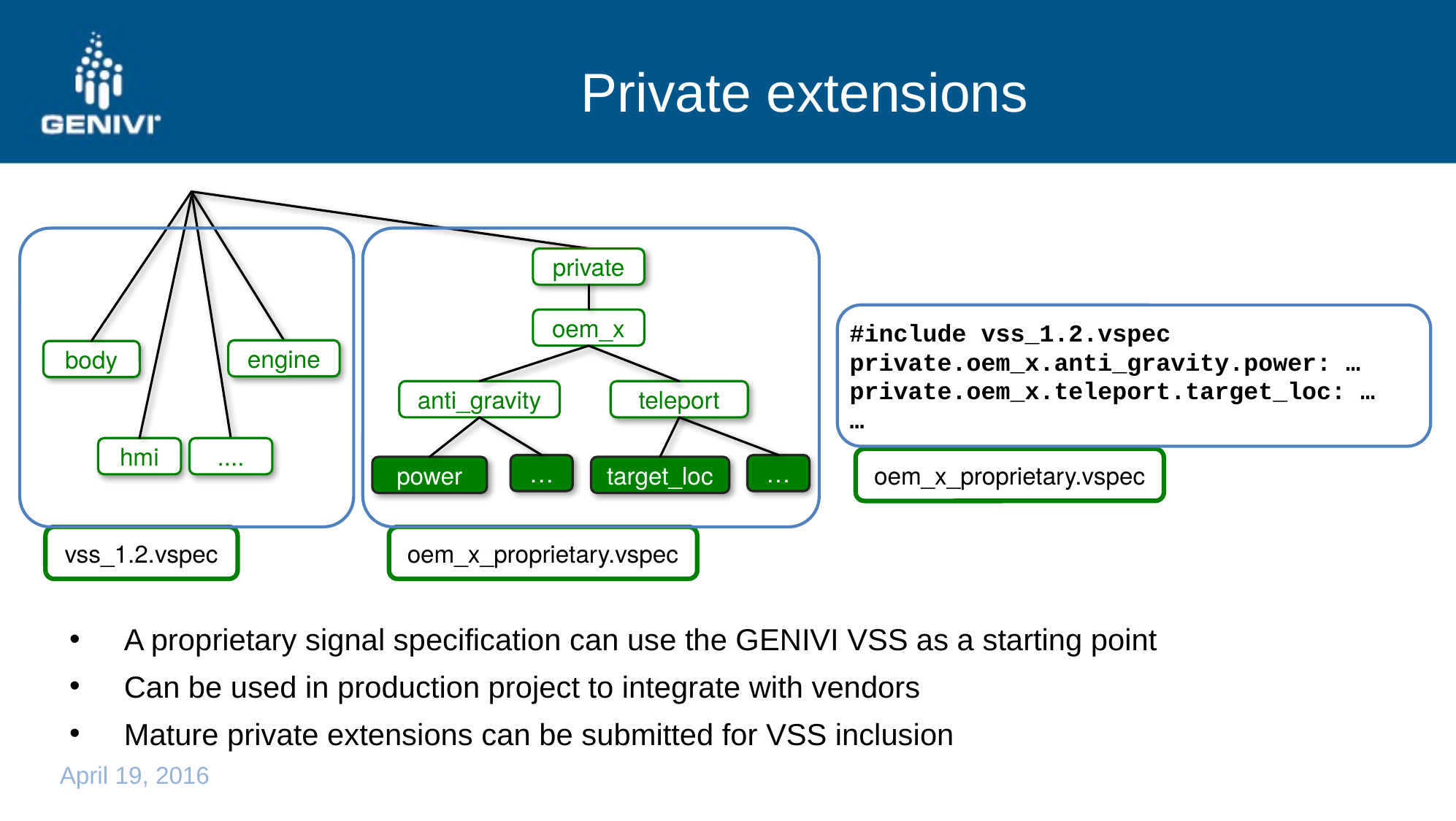

# Private extensions

private
#include vss_1.2.vspec
private.oem_x.anti_gravity.power: …
private.oem_x.teleport.target_loc: …
…
oem_x
engine
body
anti_gravity
teleport
hmi
....
oem_x_proprietary.vspec
…
…
power
target_loc
vss_1.2.vspec
oem_x_proprietary.vspec
A proprietary signal specification can use the GENIVI VSS as a starting point
Can be used in production project to integrate with vendors
Mature private extensions can be submitted for VSS inclusion